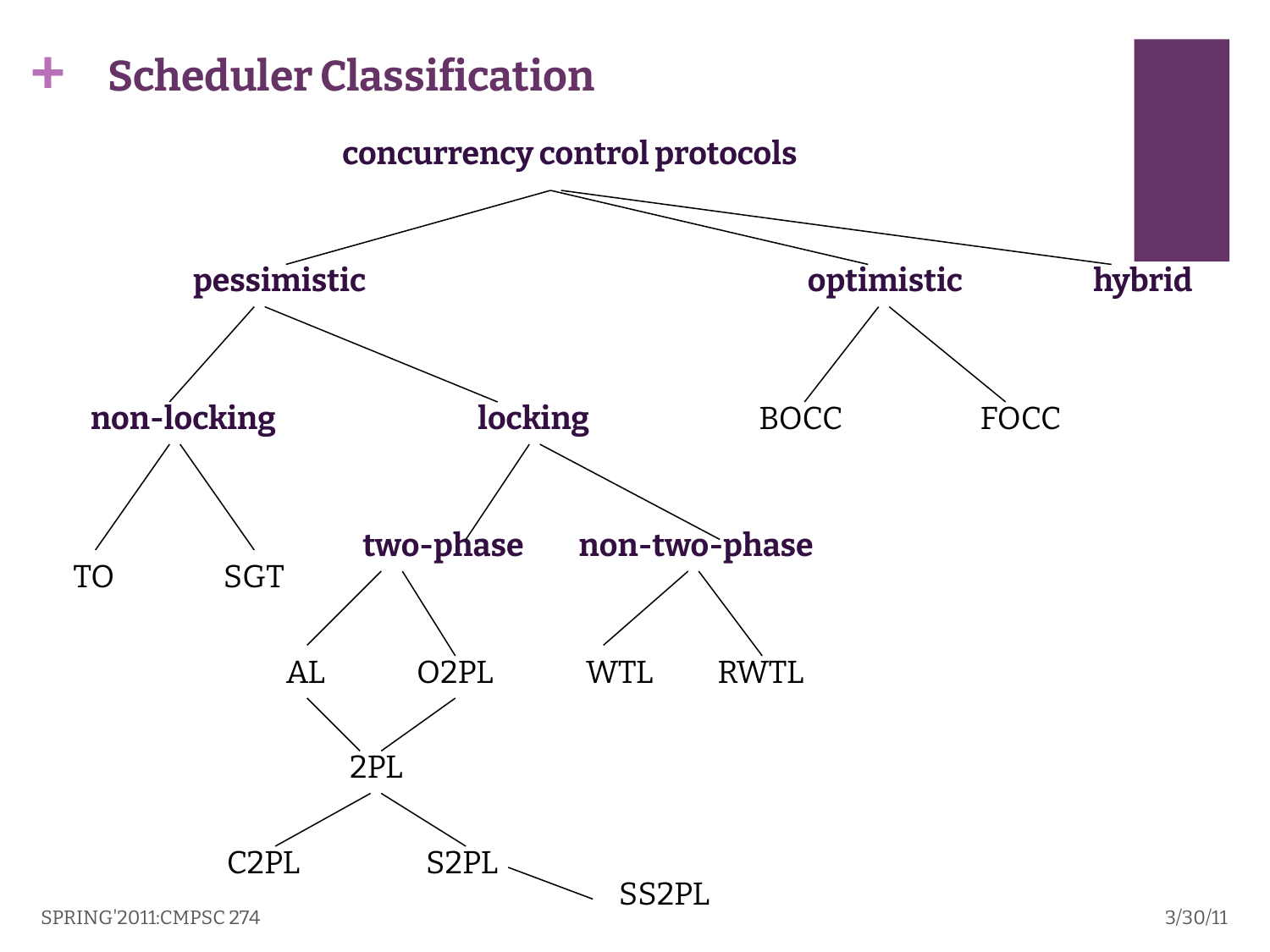

# Scheduler Classification
concurrency control protocols

pessimistic
optimistic
hybrid

non-locking
locking
BOCC
FOCC

two-phase
non-two-phase
TO
SGT

AL
O2PL
WTL
RWTL

2PL

C2PL
S2PL

SS2PL
SPRING'2011:CMPSC 274
3/30/11